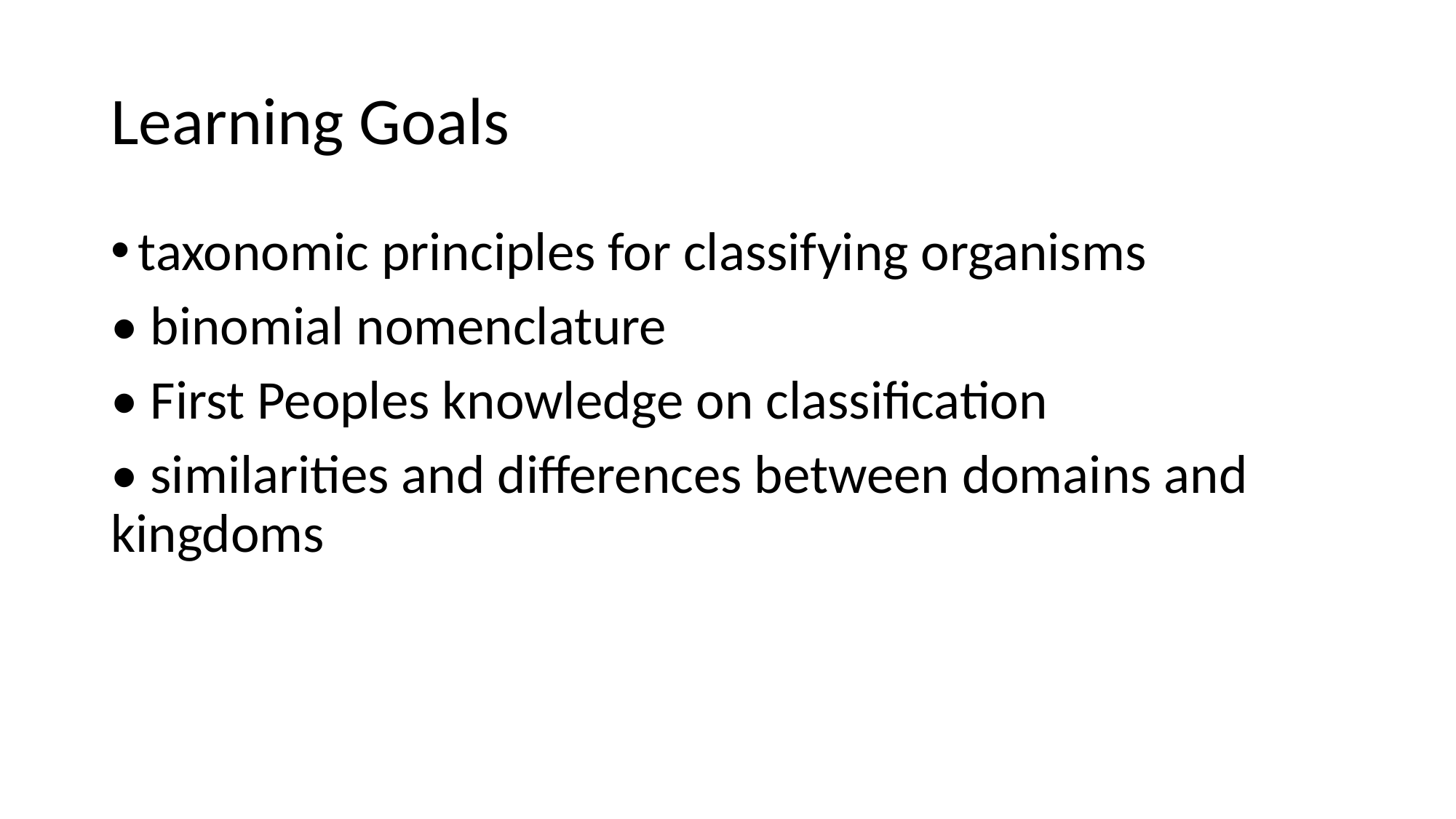

# Learning Goals
taxonomic principles for classifying organisms
• binomial nomenclature
• First Peoples knowledge on classification
• similarities and differences between domains and kingdoms